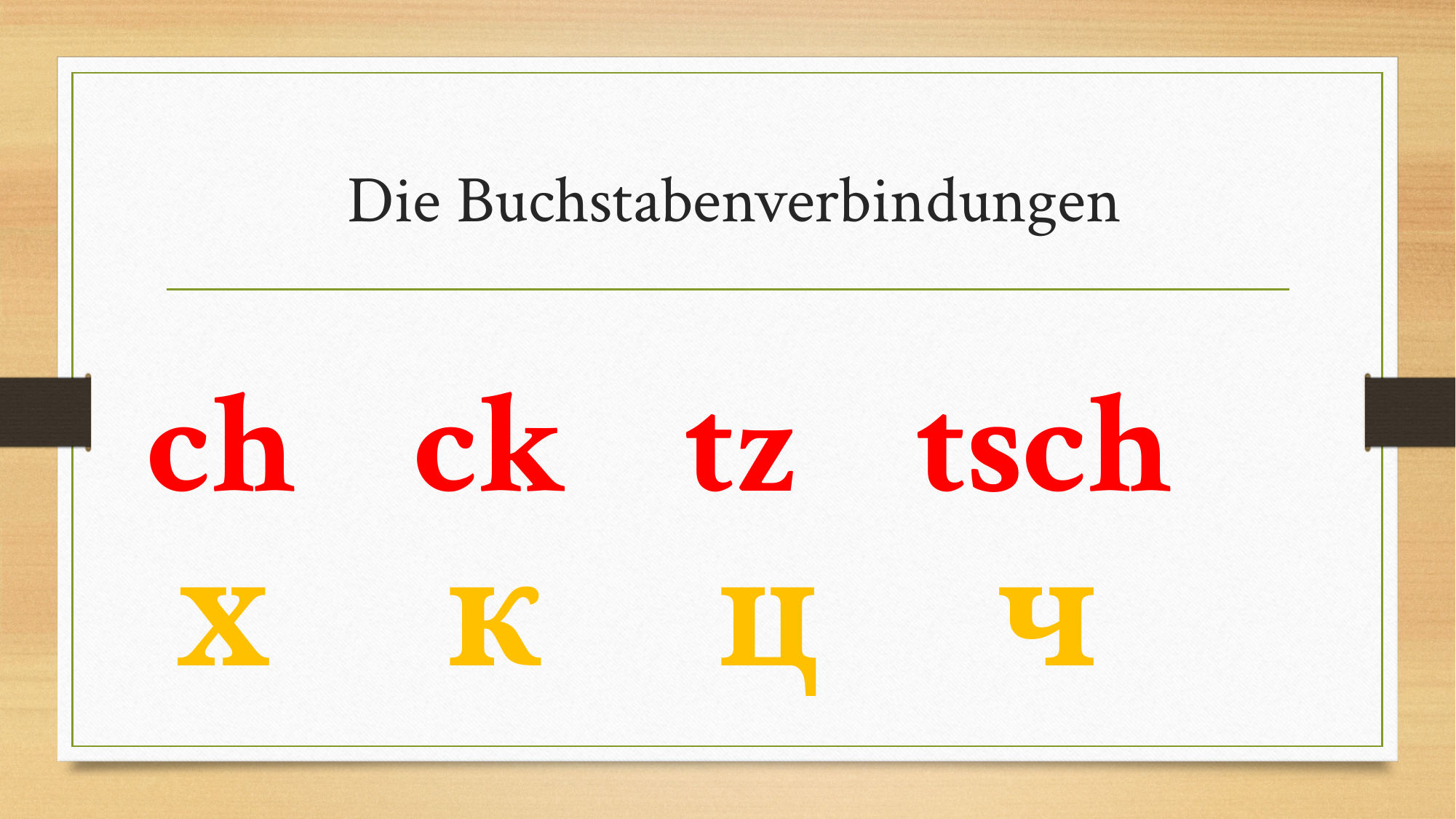

# Die Buchstabenverbindungen
ch    ck    tz    tsch
 х      к      ц      ч